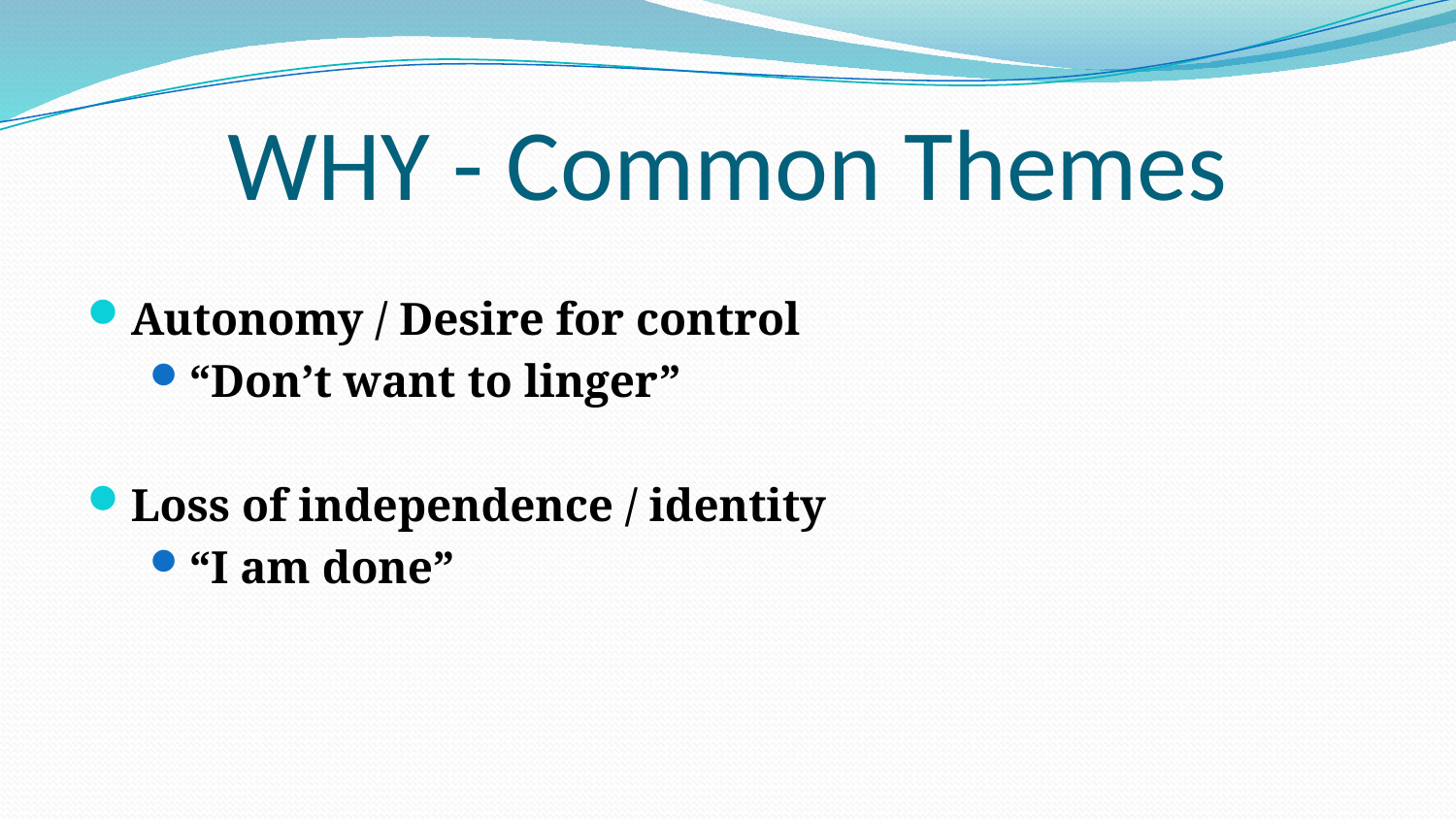

# WHY - Common Themes
Autonomy / Desire for control
“Don’t want to linger”

Loss of independence / identity
“I am done”